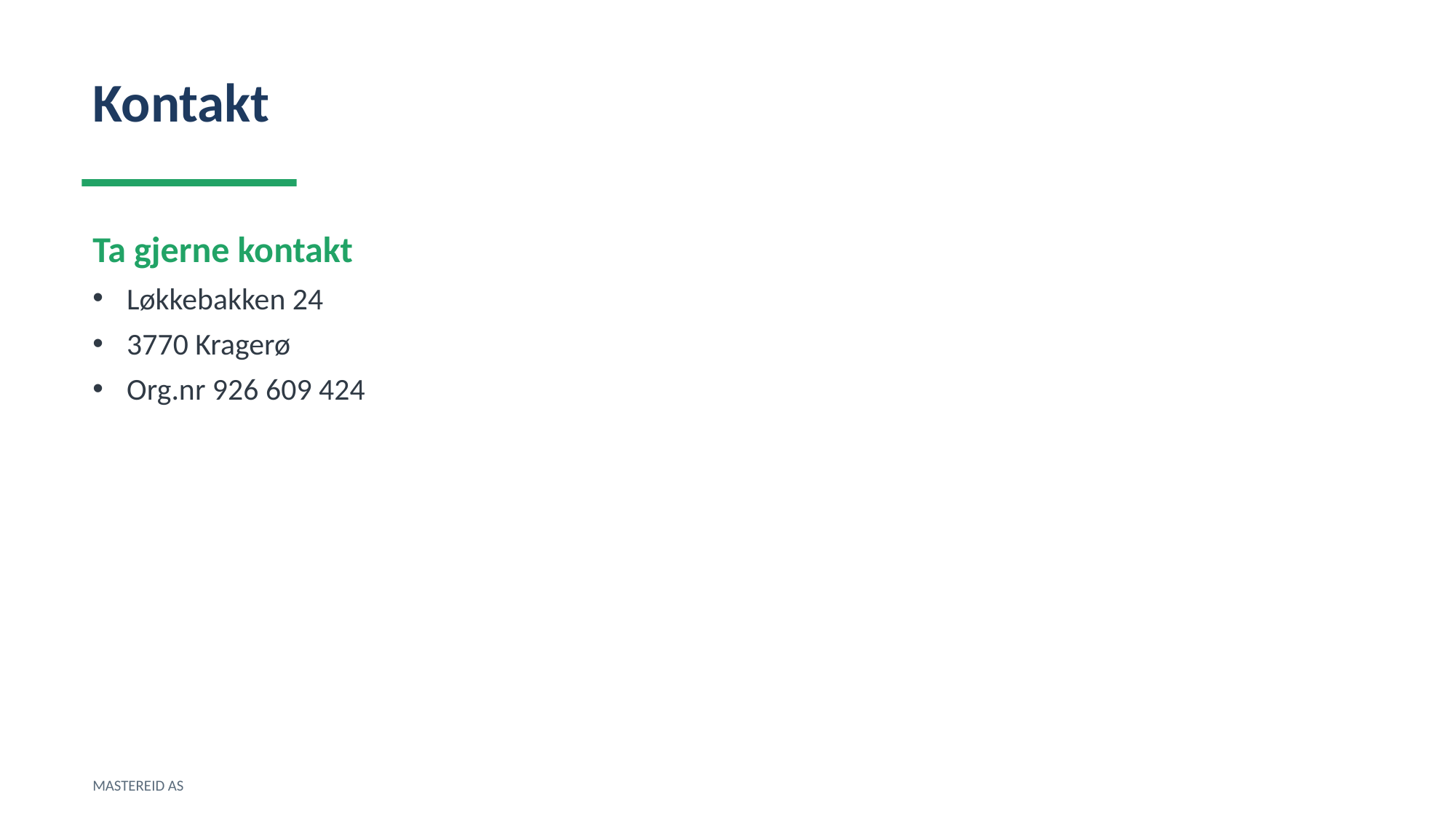

Kontakt

Ta gjerne kontakt
Løkkebakken 24
3770 Kragerø
Org.nr 926 609 424
MASTEREID AS